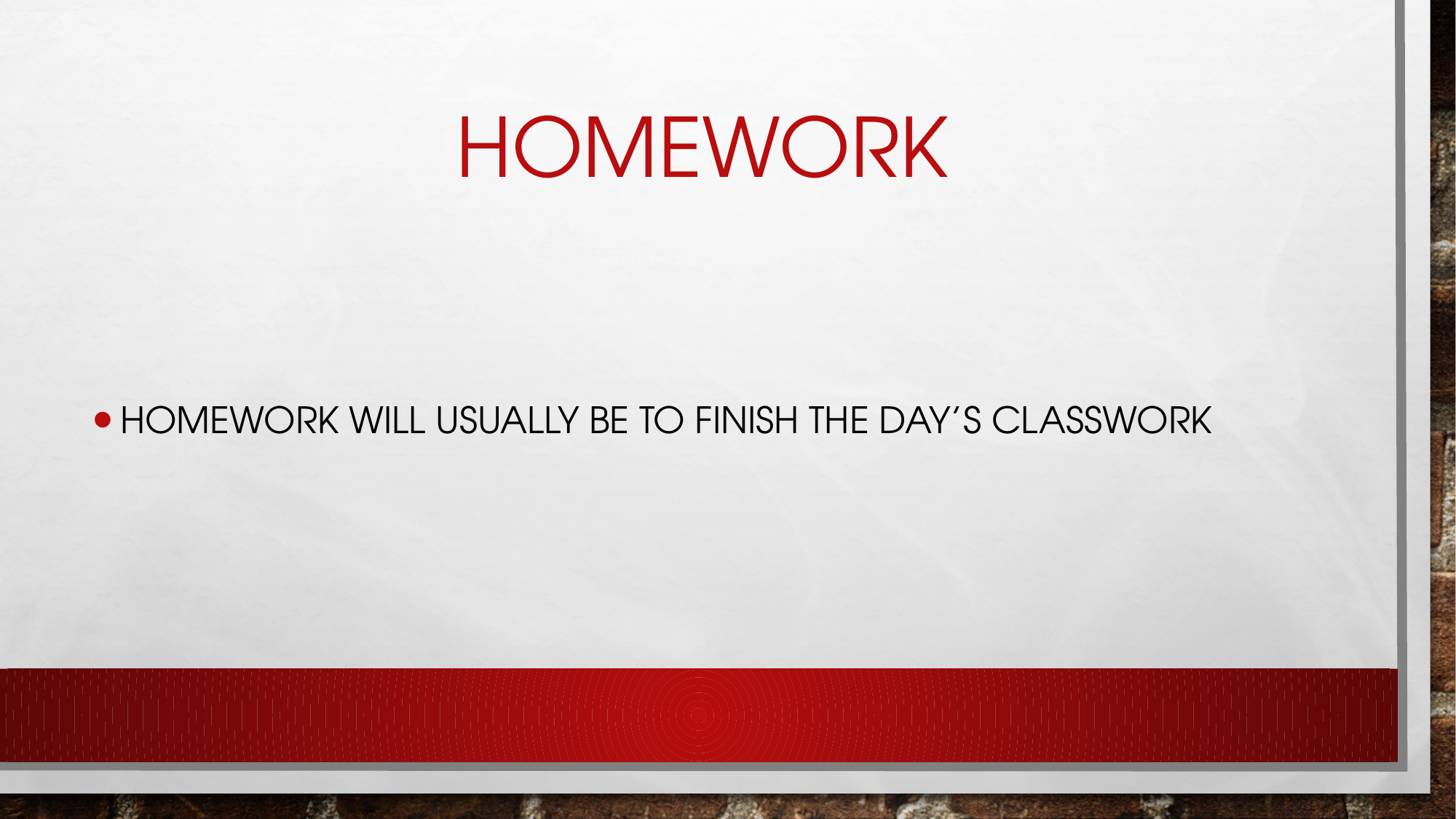

# Homework
Homework will usually be to finish the day’s classwork